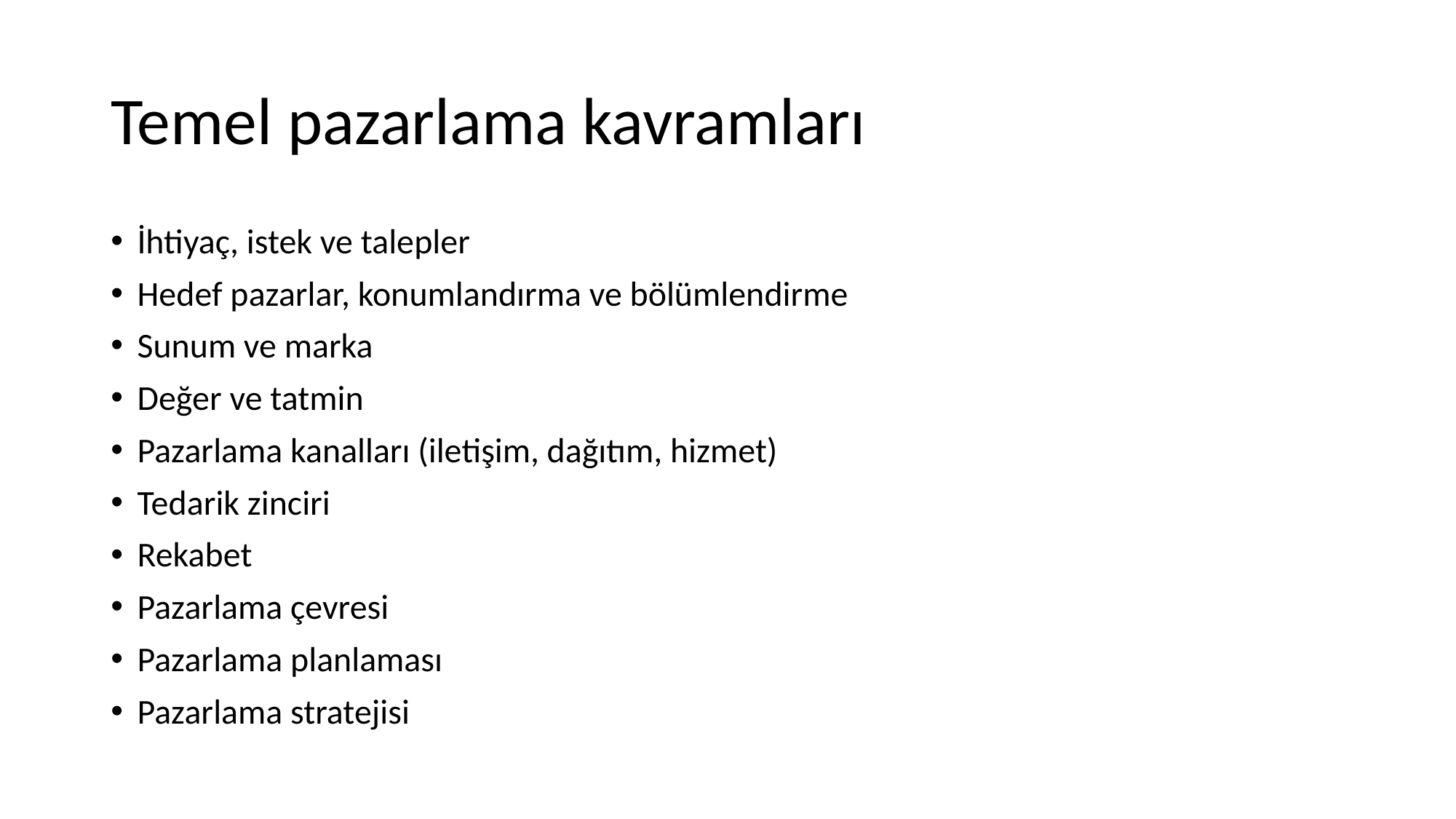

# Temel pazarlama kavramları
İhtiyaç, istek ve talepler
Hedef pazarlar, konumlandırma ve bölümlendirme
Sunum ve marka
Değer ve tatmin
Pazarlama kanalları (iletişim, dağıtım, hizmet)
Tedarik zinciri
Rekabet
Pazarlama çevresi
Pazarlama planlaması
Pazarlama stratejisi